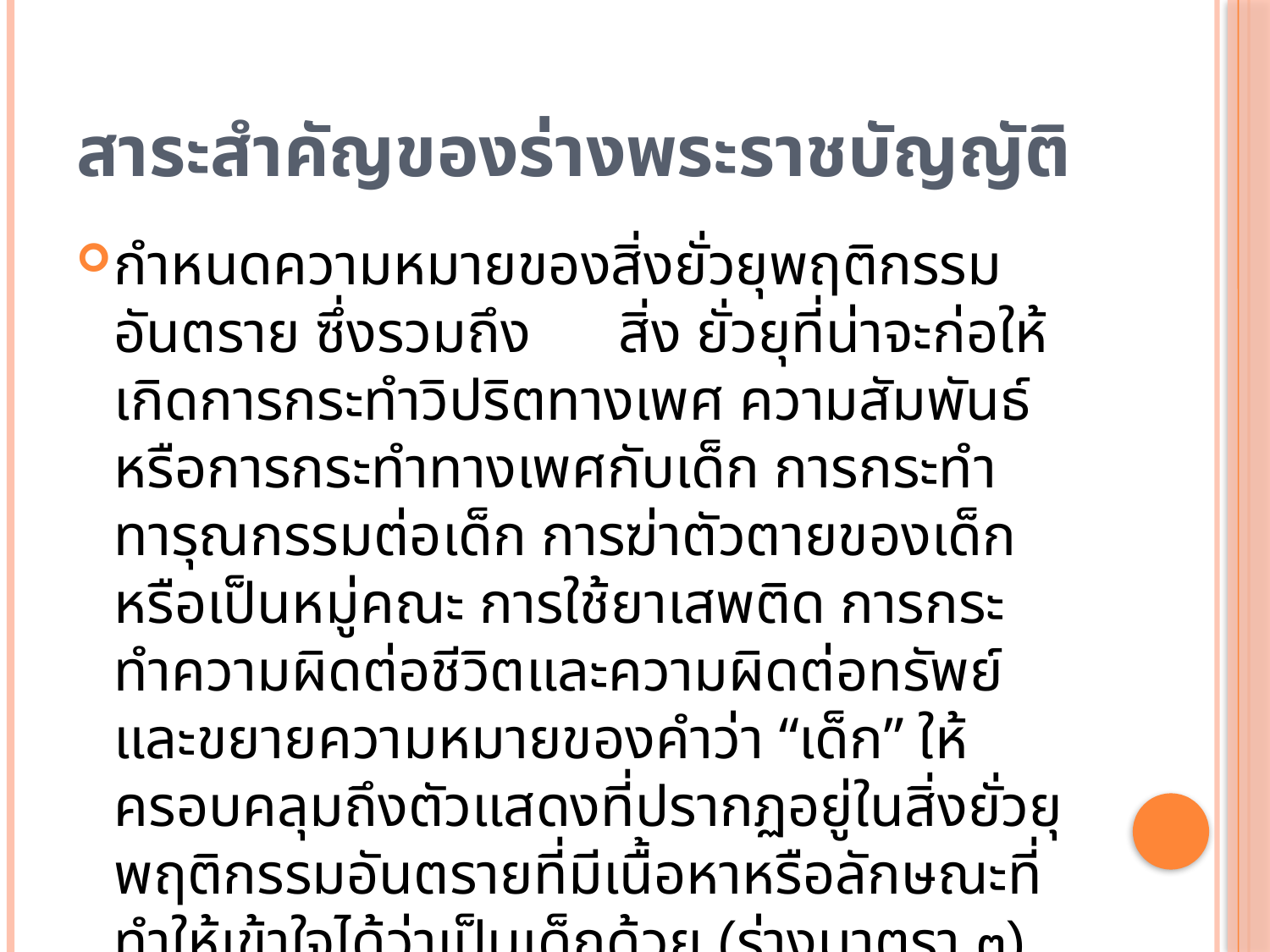

# สาระสำคัญของร่างพระราชบัญญัติ
กำหนดความหมายของสิ่งยั่วยุพฤติกรรมอันตราย ซึ่งรวมถึง      สิ่ง ยั่วยุที่น่าจะก่อให้เกิดการกระทำวิปริตทางเพศ ความสัมพันธ์หรือการกระทำทางเพศกับเด็ก การกระทำทารุณกรรมต่อเด็ก การฆ่าตัวตายของเด็กหรือเป็นหมู่คณะ การใช้ยาเสพติด การกระทำความผิดต่อชีวิตและความผิดต่อทรัพย์ และขยายความหมายของคำว่า “เด็ก” ให้ครอบคลุมถึงตัวแสดงที่ปรากฏอยู่ในสิ่งยั่วยุพฤติกรรมอันตรายที่มีเนื้อหาหรือลักษณะที่ทำให้เข้าใจได้ว่าเป็นเด็กด้วย (ร่างมาตรา ๓)